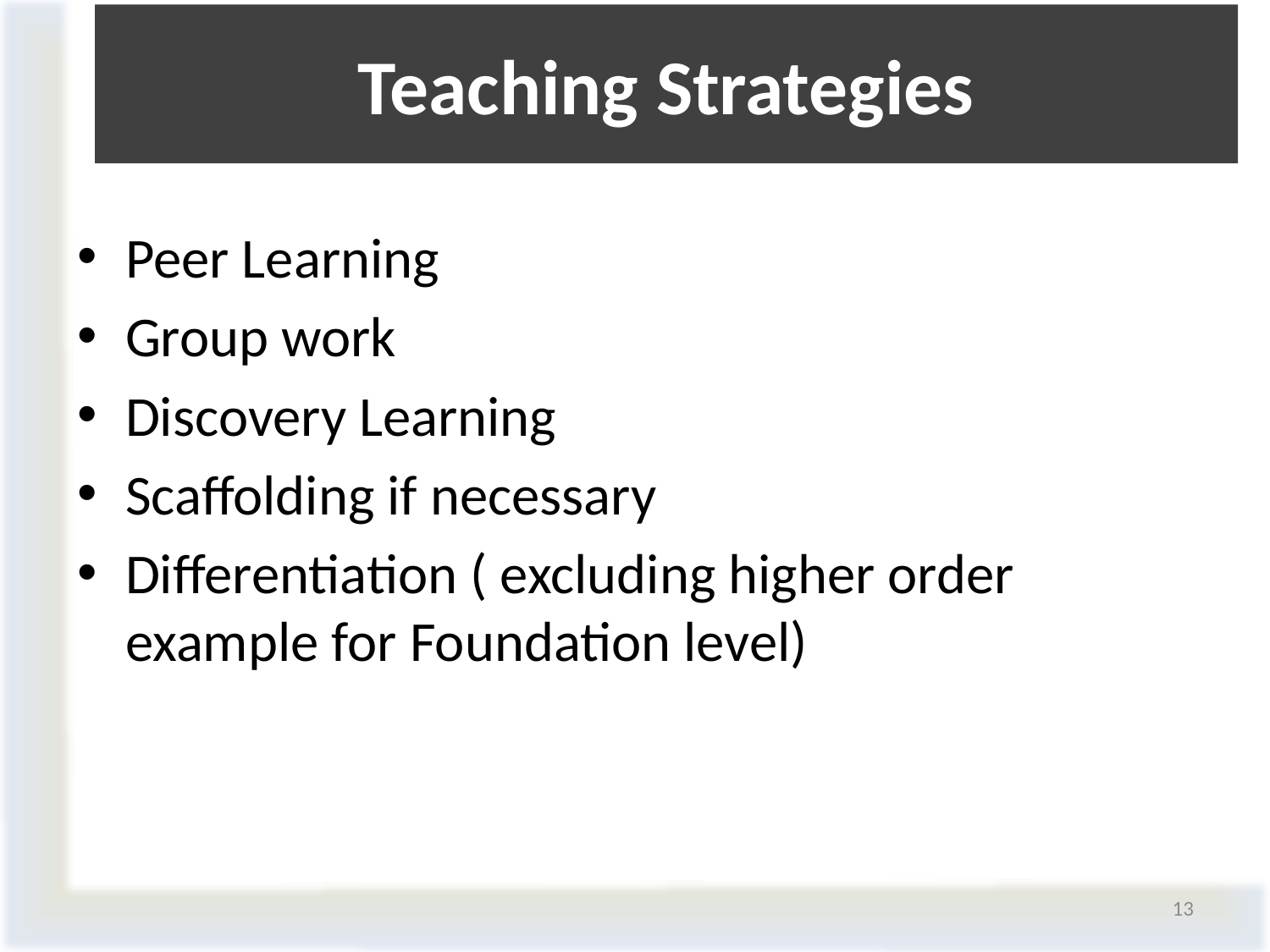

# Teaching Strategies

Peer Learning
Group work
Discovery Learning
Scaffolding if necessary
Differentiation ( excluding higher order example for Foundation level)

13